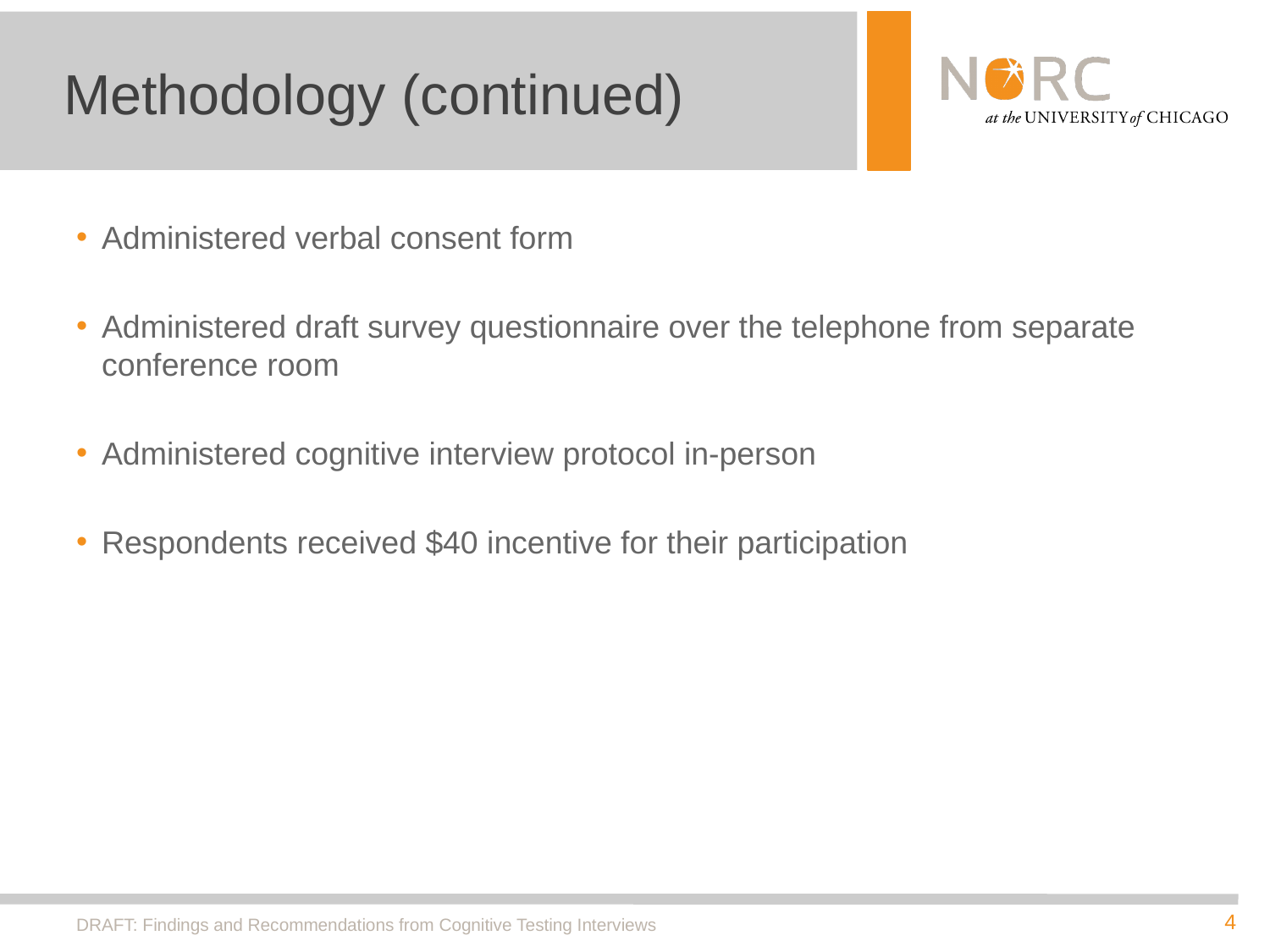

# Methodology (continued)
Administered verbal consent form

Administered draft survey questionnaire over the telephone from separate conference room

Administered cognitive interview protocol in-person

Respondents received $40 incentive for their participation
DRAFT: Findings and Recommendations from Cognitive Testing Interviews